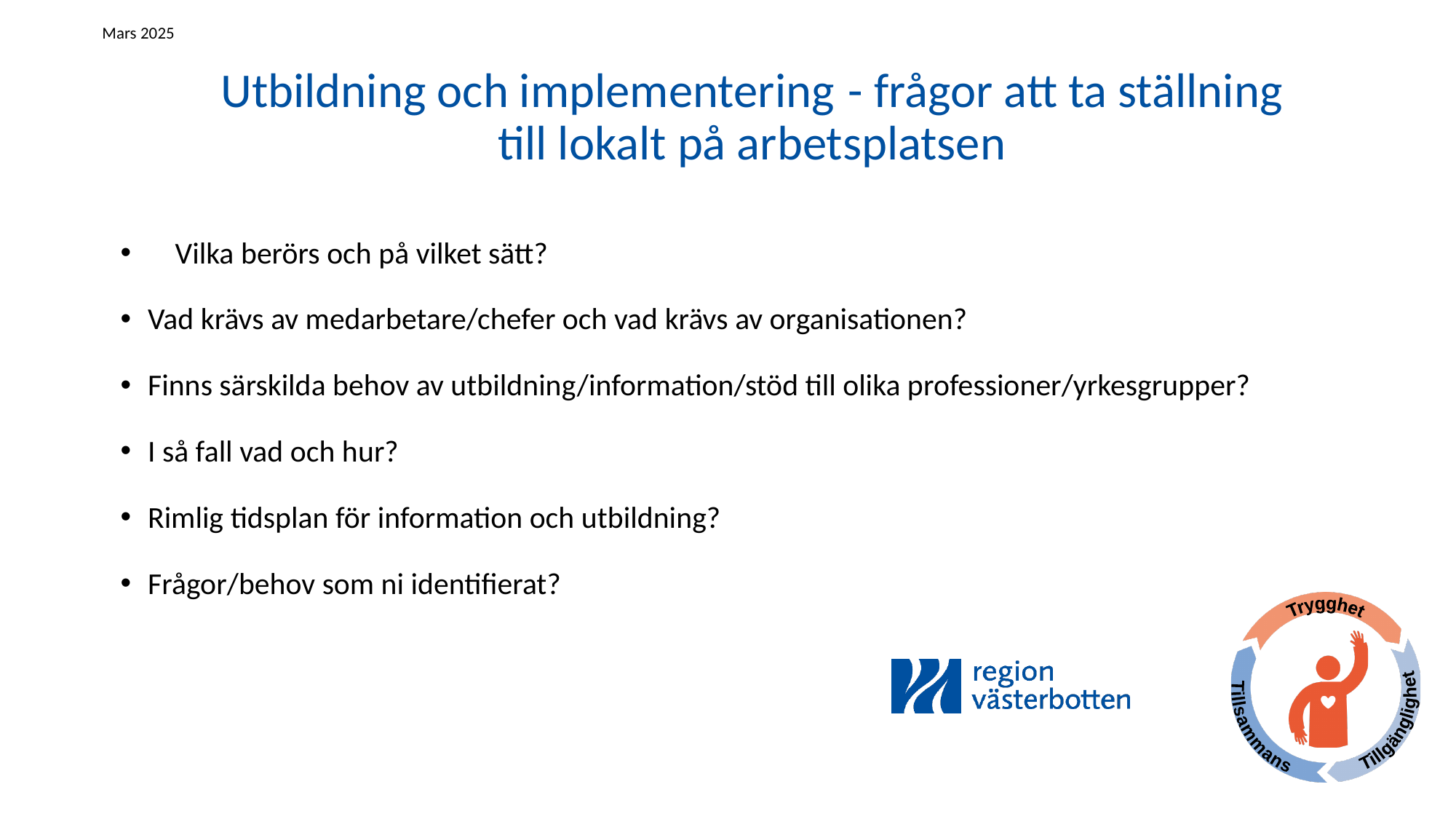

Mars 2025
# Utbildning och implementering - frågor att ta ställning till lokalt på arbetsplatsen
Vilka berörs och på vilket sätt?
Vad krävs av medarbetare/chefer och vad krävs av organisationen?
Finns särskilda behov av utbildning/information/stöd till olika professioner/yrkesgrupper?
I så fall vad och hur?
Rimlig tidsplan för information och utbildning?
Frågor/behov som ni identifierat?